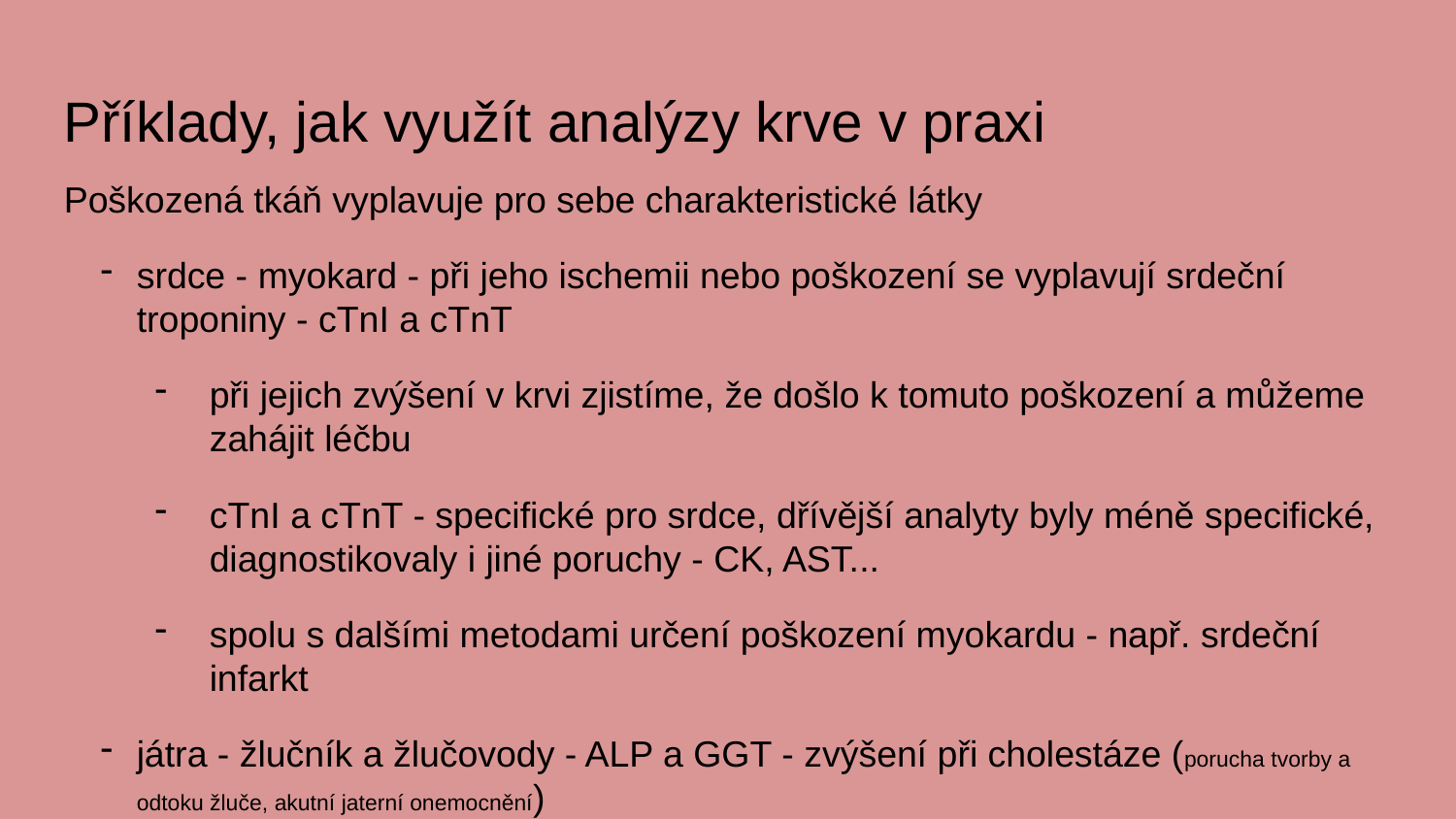

Příklady, jak využít analýzy krve v praxi
Poškozená tkáň vyplavuje pro sebe charakteristické látky
srdce - myokard - při jeho ischemii nebo poškození se vyplavují srdeční troponiny - cTnI a cTnT
při jejich zvýšení v krvi zjistíme, že došlo k tomuto poškození a můžeme zahájit léčbu
cTnI a cTnT - specifické pro srdce, dřívější analyty byly méně specifické, diagnostikovaly i jiné poruchy - CK, AST...
spolu s dalšími metodami určení poškození myokardu - např. srdeční infarkt
játra - žlučník a žlučovody - ALP a GGT - zvýšení při cholestáze (porucha tvorby a odtoku žluče, akutní jaterní onemocnění)